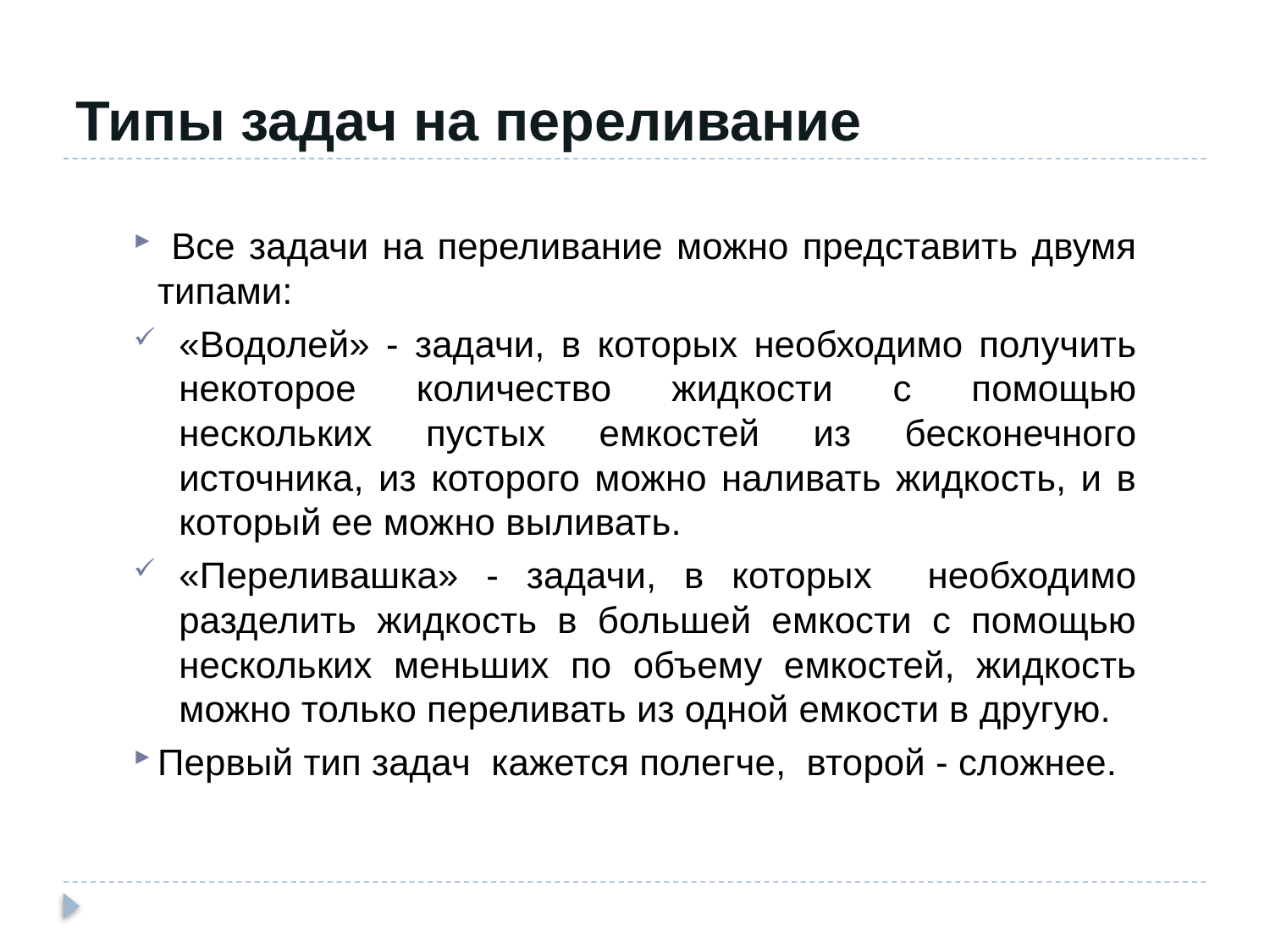

# Типы задач на переливание
 Все задачи на переливание можно представить двумя типами:
«Водолей» - задачи, в которых необходимо получить некоторое количество жидкости с помощью нескольких пустых емкостей из бесконечного источника, из которого можно наливать жидкость, и в который ее можно выливать.
«Переливашка» - задачи, в которых  необходимо разделить жидкость в большей емкости с помощью нескольких меньших по объему емкостей, жидкость можно только переливать из одной емкости в другую.
Первый тип задач  кажется полегче,  второй - сложнее.